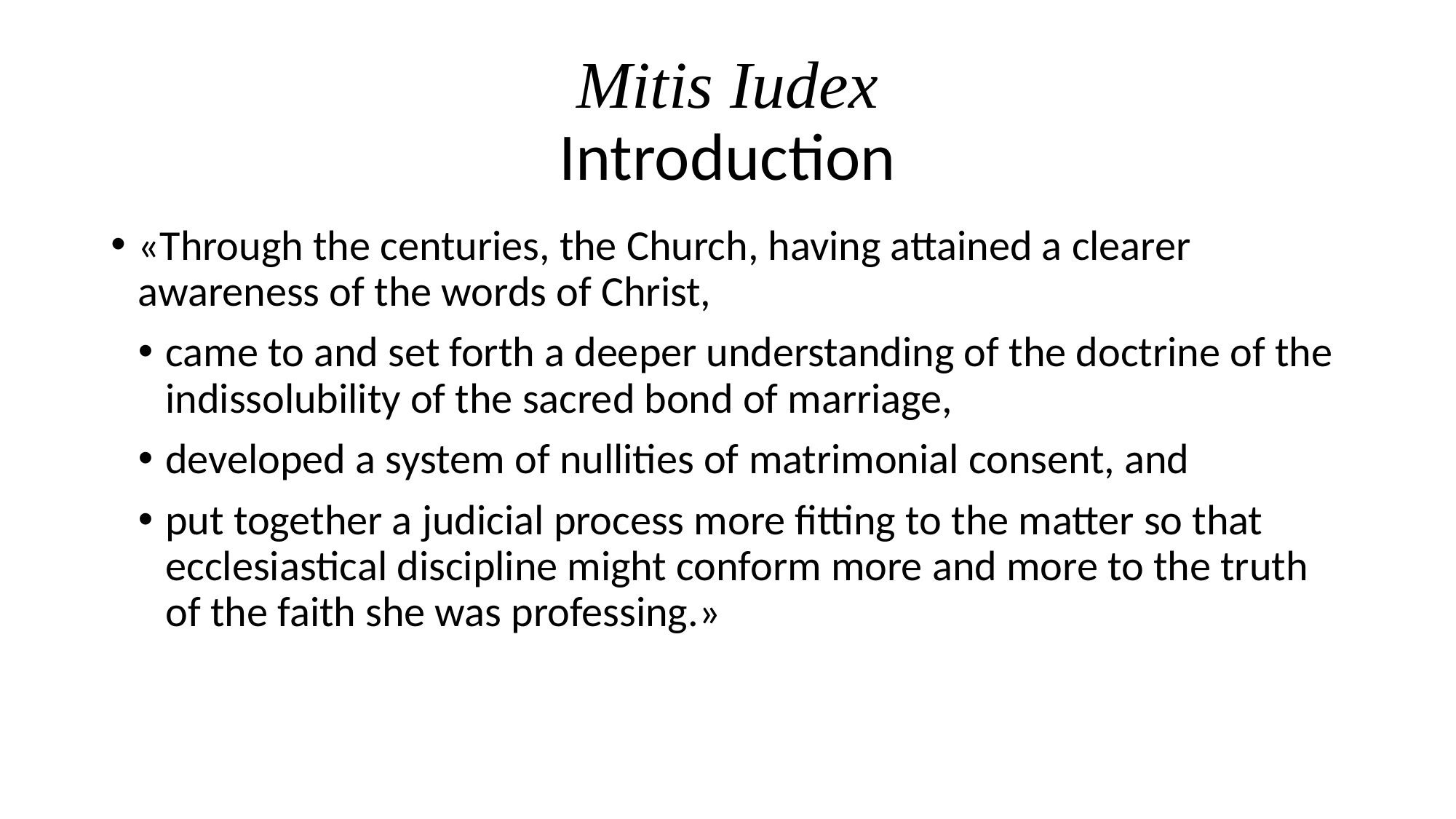

# Mitis Iudex Introduction
«Through the centuries, the Church, having attained a clearer awareness of the words of Christ,
came to and set forth a deeper understanding of the doctrine of the indissolubility of the sacred bond of marriage,
developed a system of nullities of matrimonial consent, and
put together a judicial process more fitting to the matter so that ecclesiastical discipline might conform more and more to the truth of the faith she was professing.»